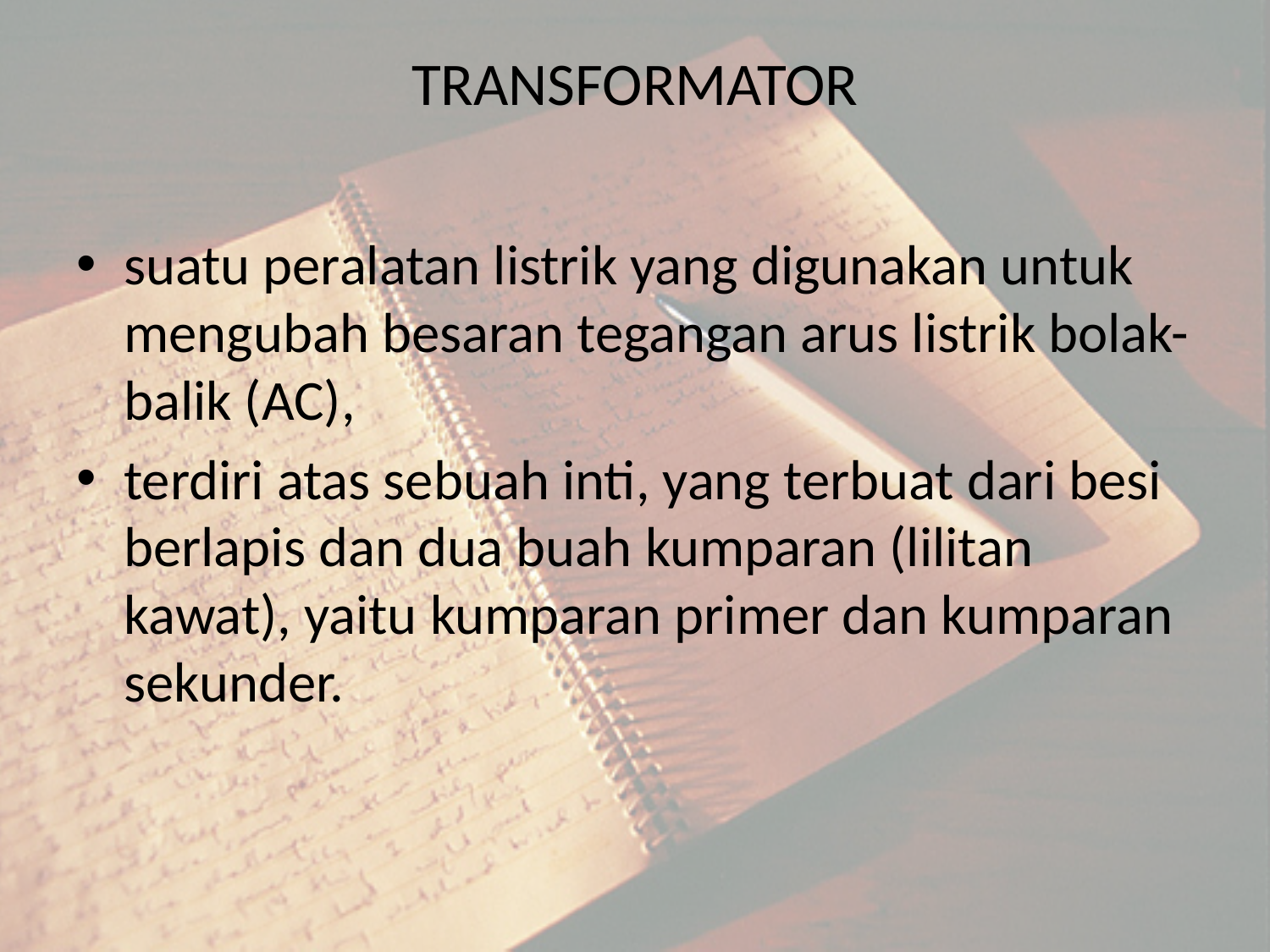

# TRANSFORMATOR
suatu peralatan listrik yang digunakan untuk mengubah besaran tegangan arus listrik bolak-balik (AC),
terdiri atas sebuah inti, yang terbuat dari besi berlapis dan dua buah kumparan (lilitan kawat), yaitu kumparan primer dan kumparan sekunder.